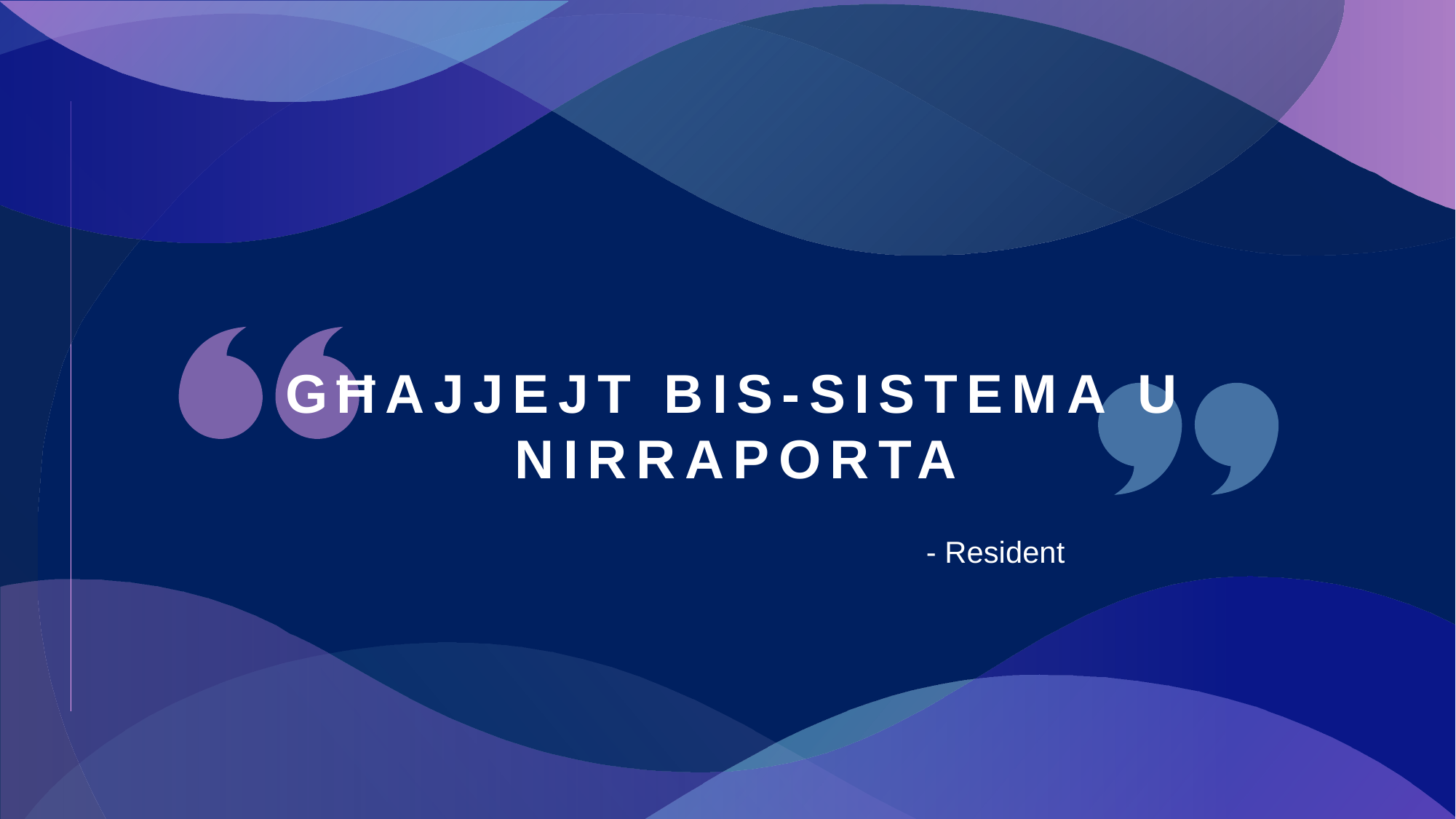

# għajjejt bis-sistema u nirraporta

- Resident